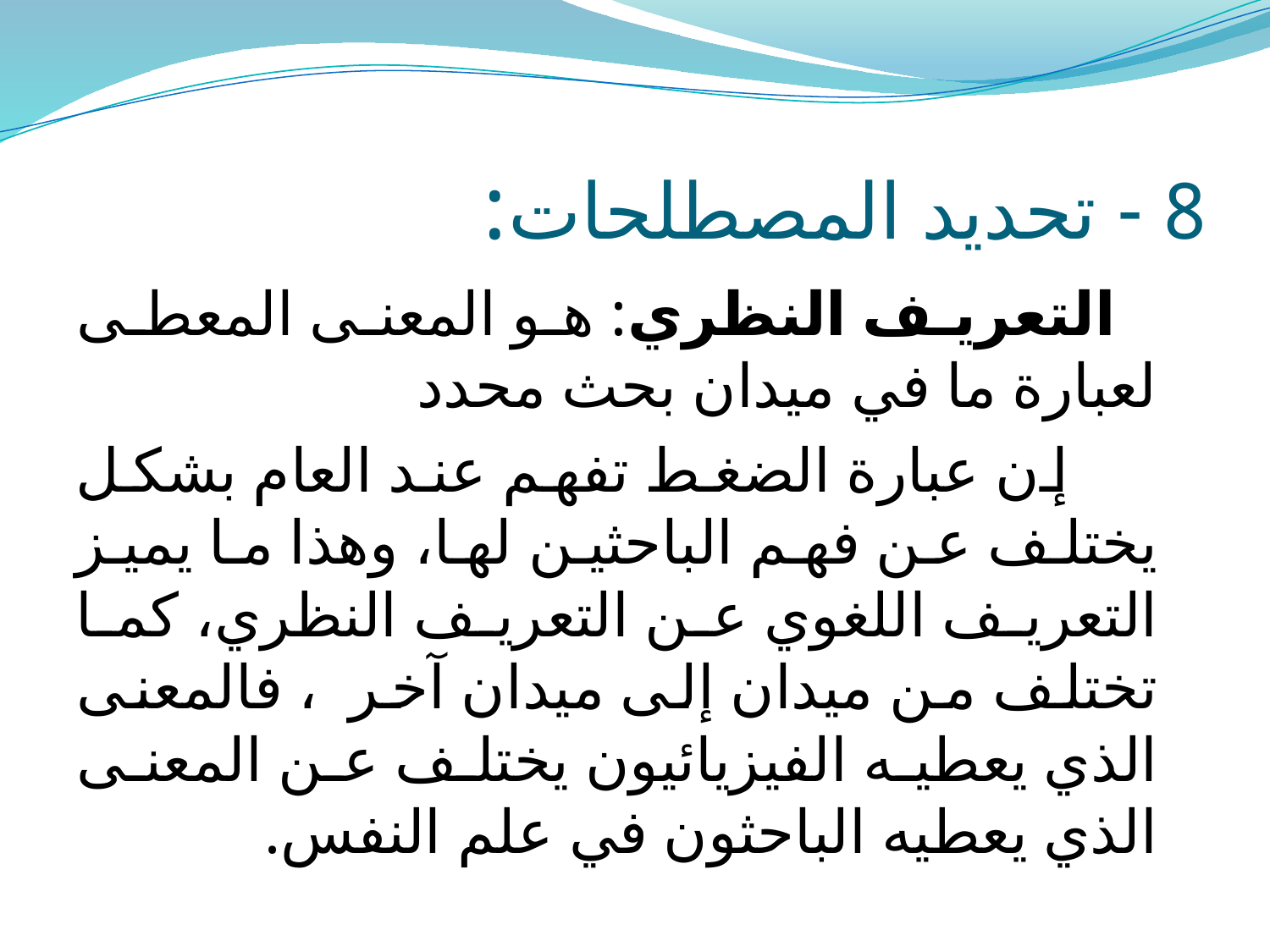

# 8 - تحديد المصطلحات:
     التعريف النظري: هو المعنى المعطى لعبارة ما في ميدان بحث محدد
        إن عبارة الضغط تفهم عند العام بشكل يختلف عن فهم الباحثين لها، وهذا ما يميز التعريف اللغوي عن التعريف النظري، كما تختلف من ميدان إلى ميدان آخر  ، فالمعنى الذي يعطيه الفيزيائيون يختلف عن المعنى الذي يعطيه الباحثون في علم النفس.